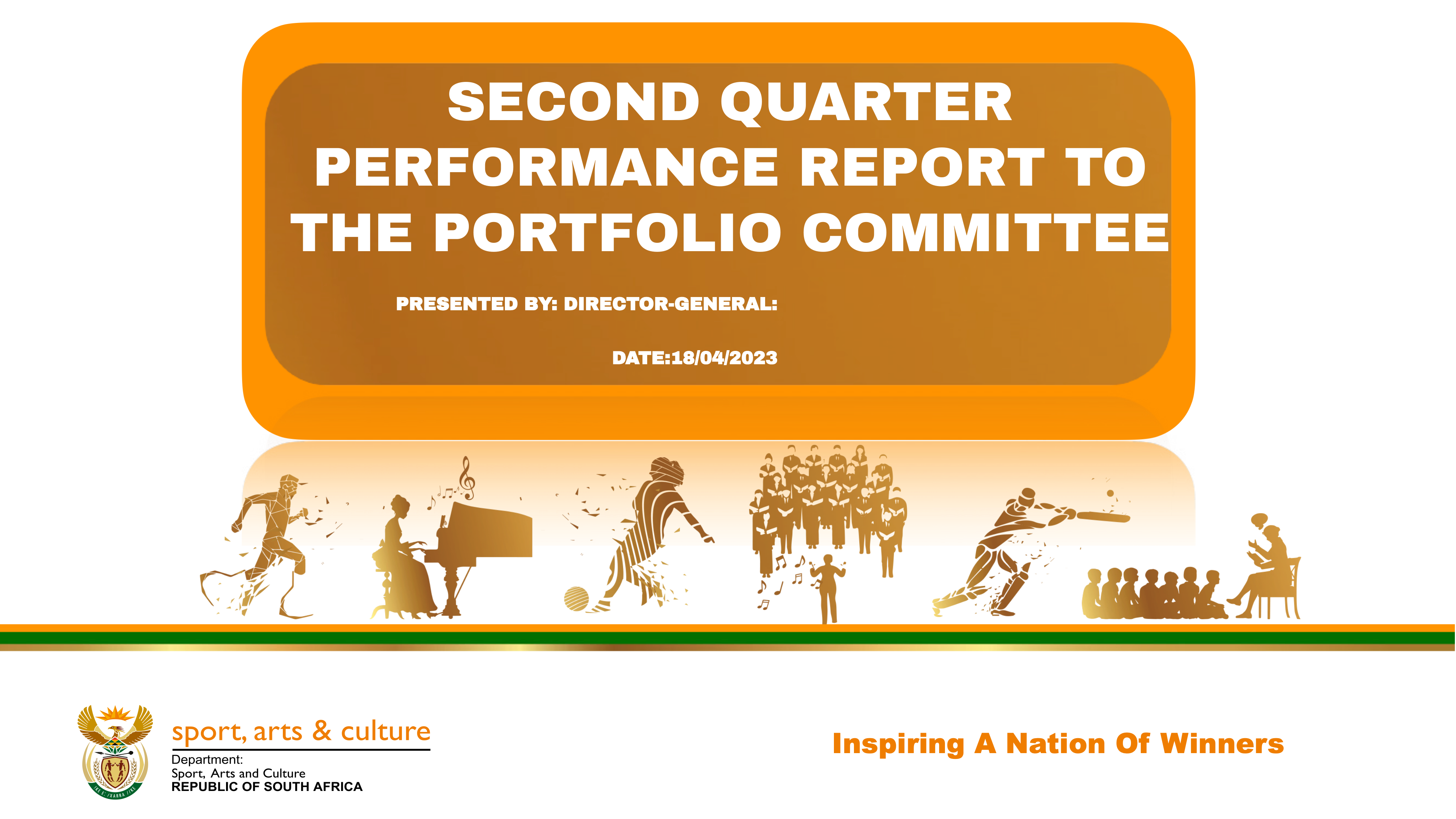

SECOND QUARTER PERFORMANCE REPORT TO THE PORTFOLIO COMMITTEE
     PRESENTED BY: DIRECTOR-GENERAL:

DATE:18/04/2023